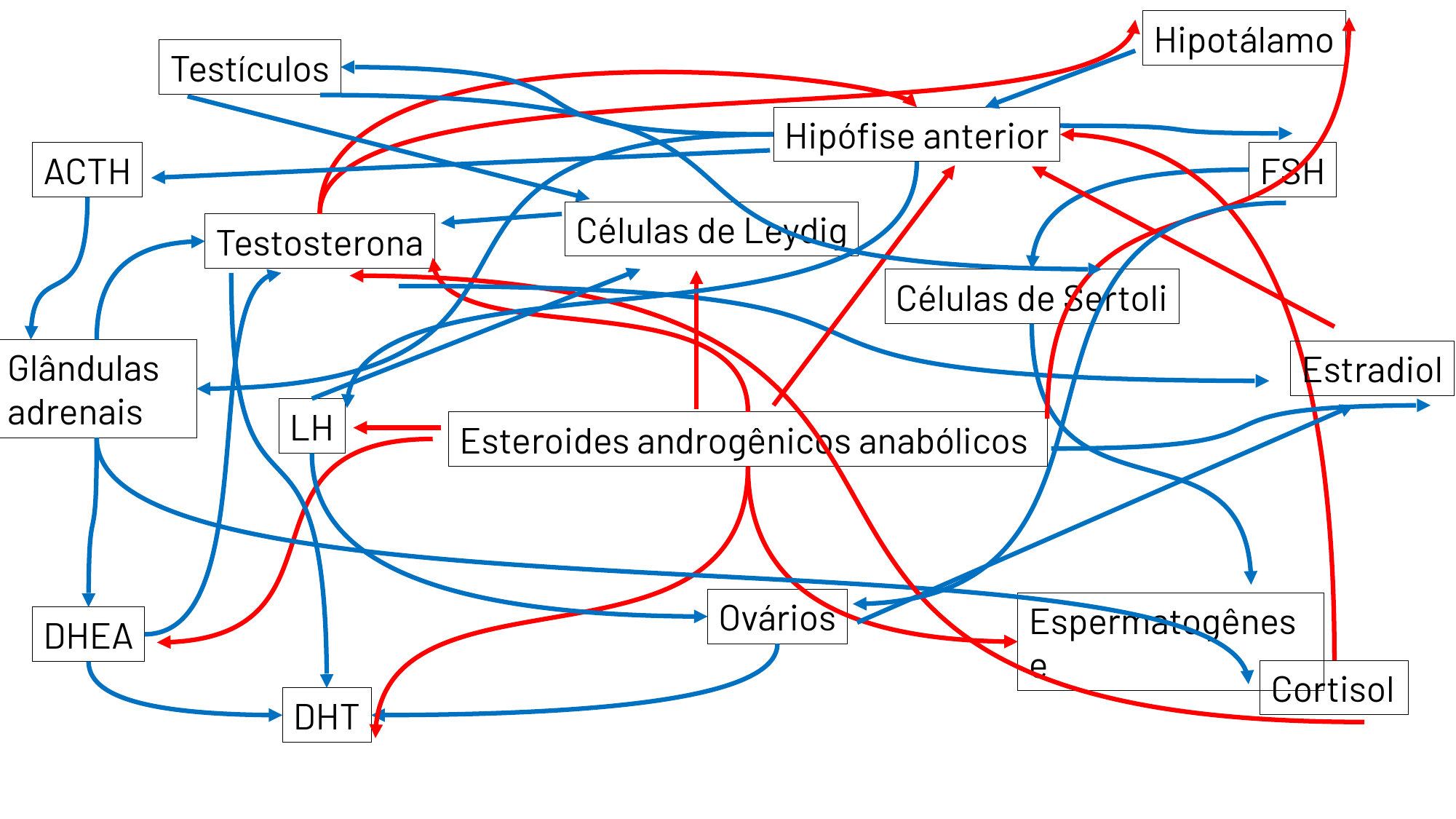

Hipotálamo
Testículos
Hipófise anterior
FSH
ACTH
Células de Leydig
Testosterona
Células de Sertoli
Glândulas adrenais
Estradiol
LH
Esteroides androgênicos anabólicos
Ovários
Espermatogênese
DHEA
Cortisol
DHT